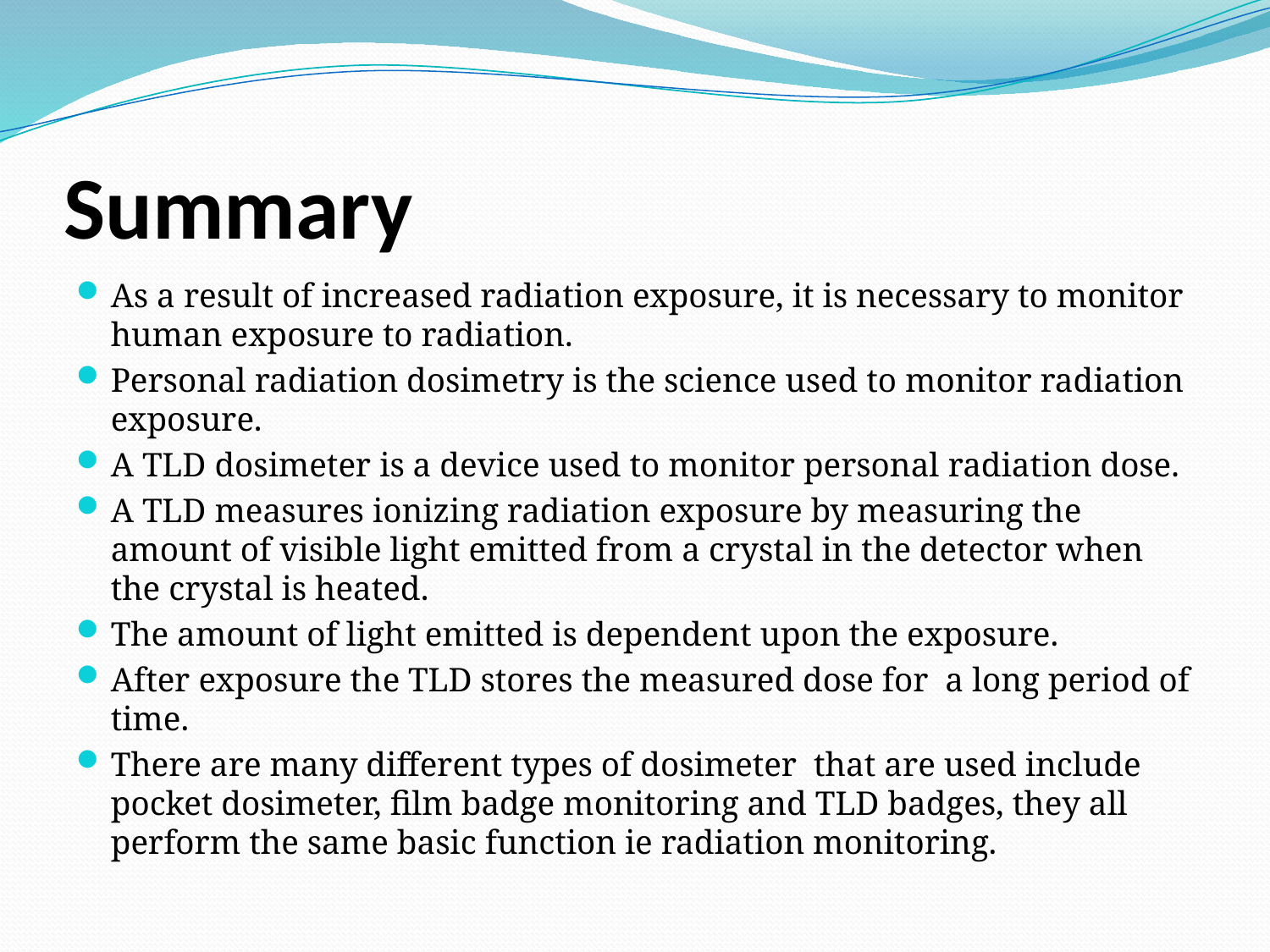

# Summary
As a result of increased radiation exposure, it is necessary to monitor human exposure to radiation.
Personal radiation dosimetry is the science used to monitor radiation exposure.
A TLD dosimeter is a device used to monitor personal radiation dose.
A TLD measures ionizing radiation exposure by measuring the amount of visible light emitted from a crystal in the detector when the crystal is heated.
The amount of light emitted is dependent upon the exposure.
After exposure the TLD stores the measured dose for  a long period of time.
There are many different types of dosimeter  that are used include  pocket dosimeter, film badge monitoring and TLD badges, they all perform the same basic function ie radiation monitoring.